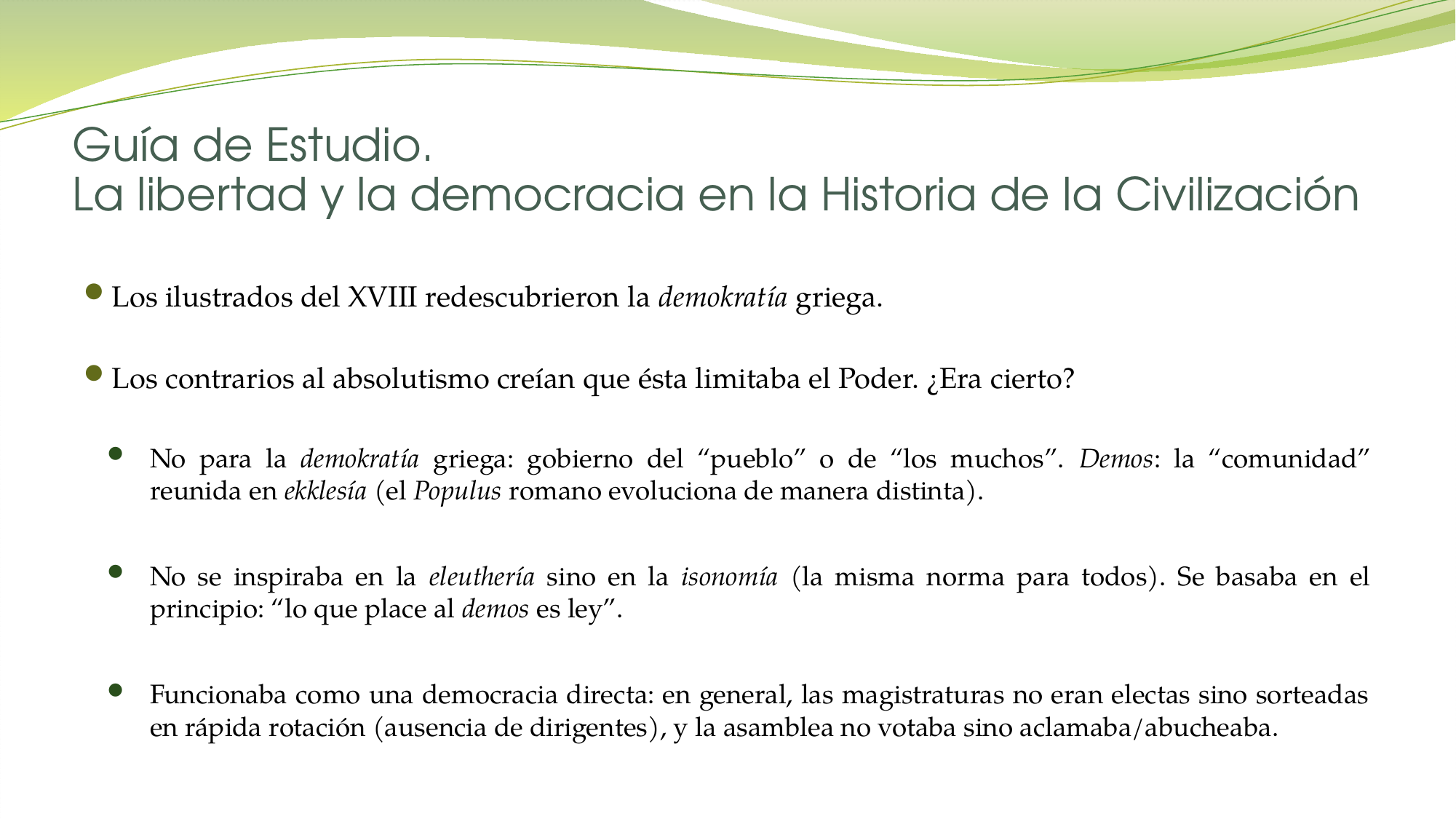

# Guía de Estudio. La libertad y la democracia en la Historia de la Civilización

Los ilustrados del XVIII redescubrieron la demokratía griega.

Los contrarios al absolutismo creían que ésta limitaba el Poder. ¿Era cierto?

No para la demokratía griega: gobierno del “pueblo” o de “los muchos”. Demos: la “comunidad” reunida en ekklesía (el Populus romano evoluciona de manera distinta).

No se inspiraba en la eleuthería sino en la isonomía (la misma norma para todos). Se basaba en el principio: “lo que place al demos es ley”.

Funcionaba como una democracia directa: en general, las magistraturas no eran electas sino sorteadas en rápida rotación (ausencia de dirigentes), y la asamblea no votaba sino aclamaba/abucheaba.